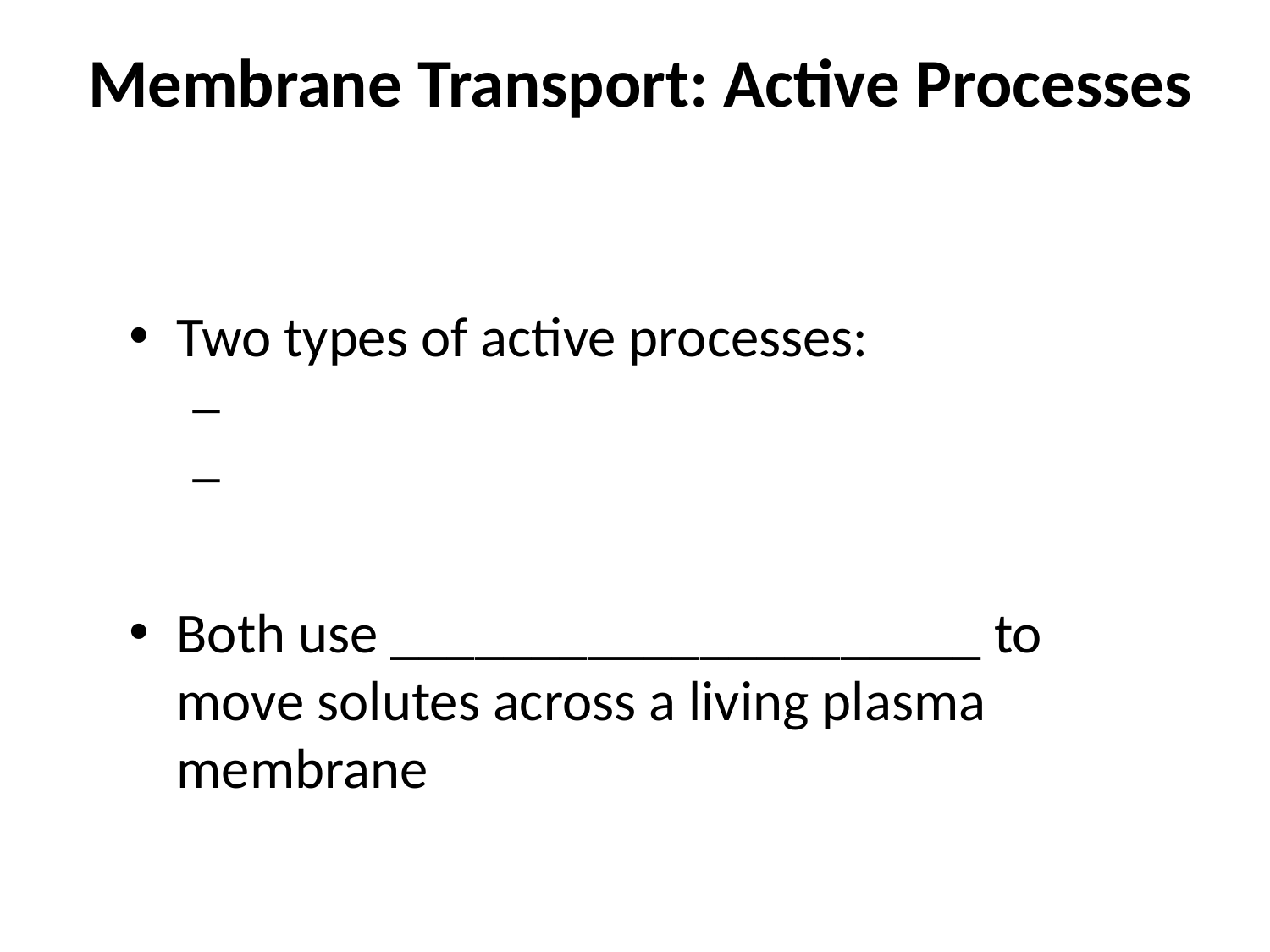

# Membrane Transport: Active Processes
Two types of active processes:

Both use _____________________ to move solutes across a living plasma membrane